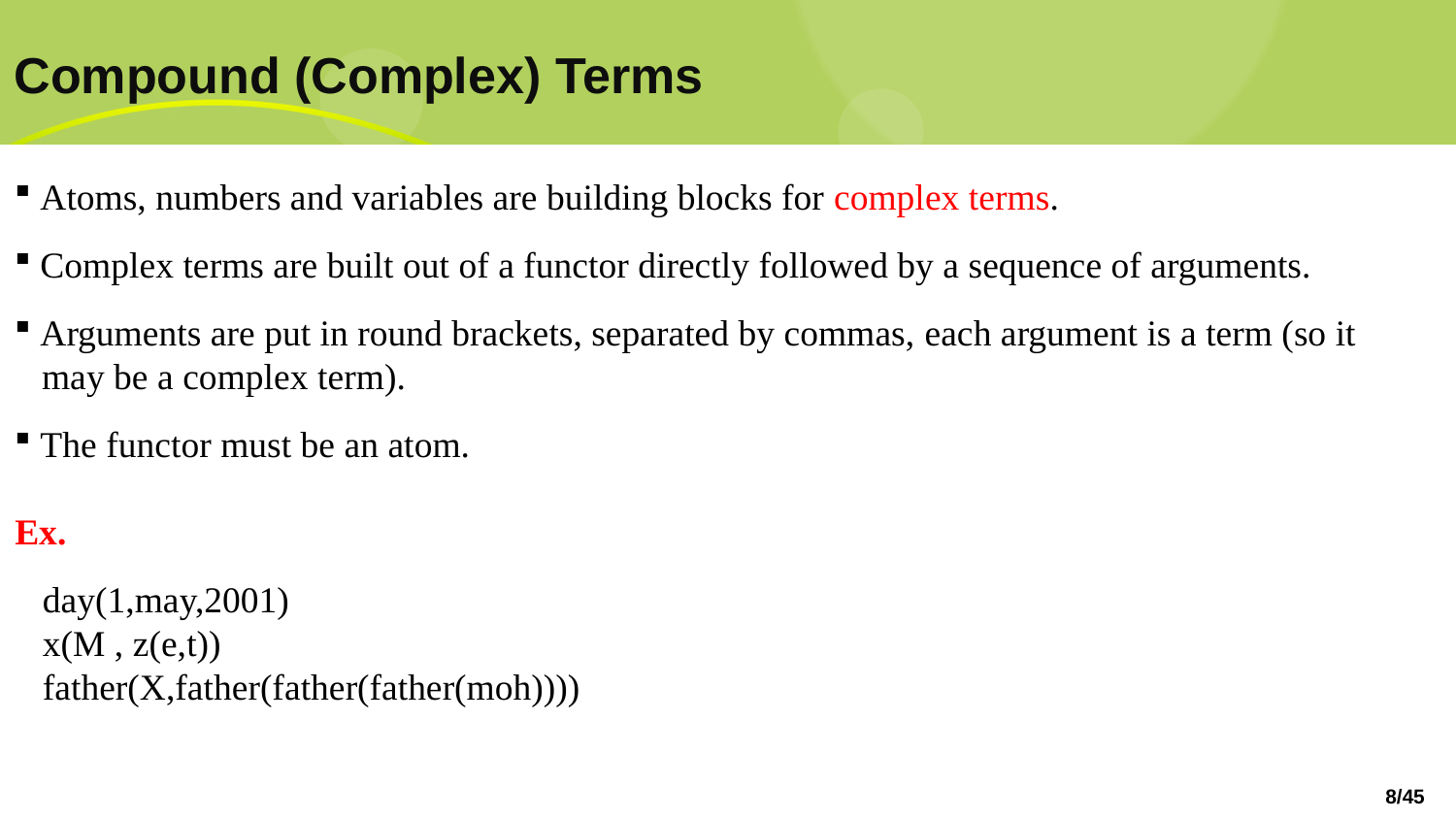

# Compound (Complex) Terms

 Atoms, numbers and variables are building blocks for complex terms.

 Complex terms are built out of a functor directly followed by a sequence of arguments.

 Arguments are put in round brackets, separated by commas, each argument is a term (so it
   may be a complex term).

 The functor must be an atom.

Ex.

   day(1,may,2001)
   x(M , z(e,t))
   father(X,father(father(father(moh))))

8/45